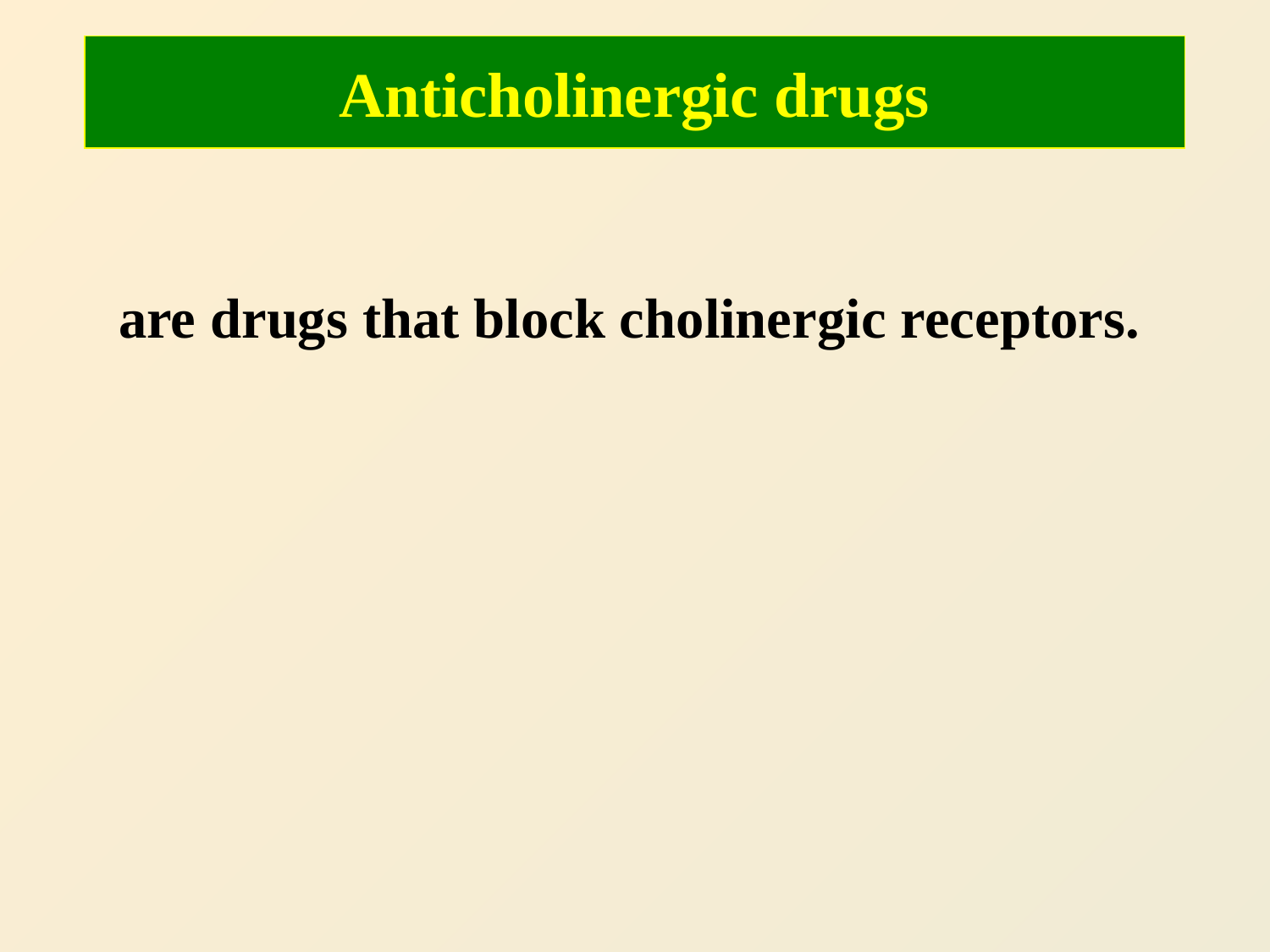

Anticholinergic drugs
	are drugs that block cholinergic receptors.